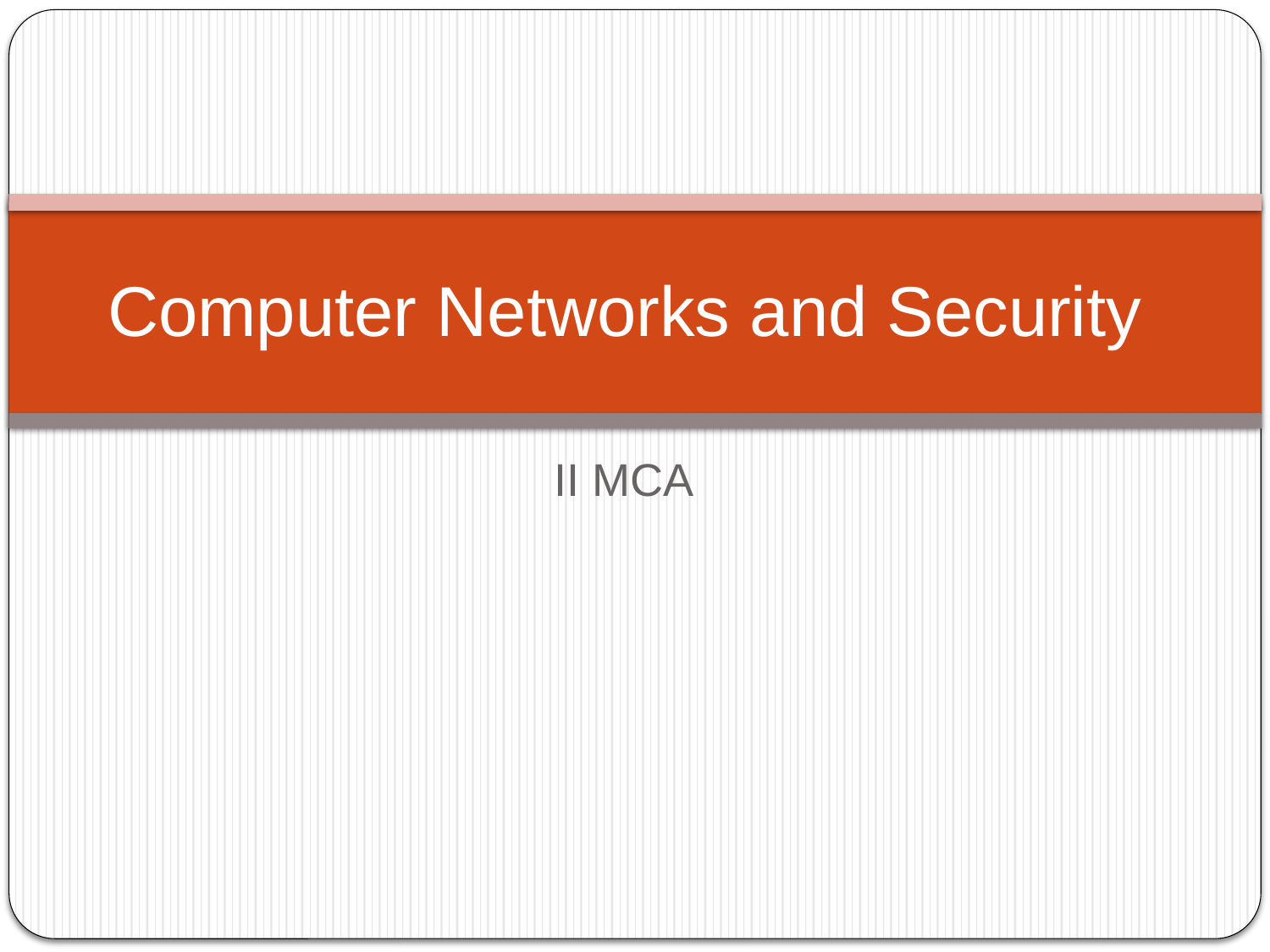

# Computer Networks and Security
II MCA